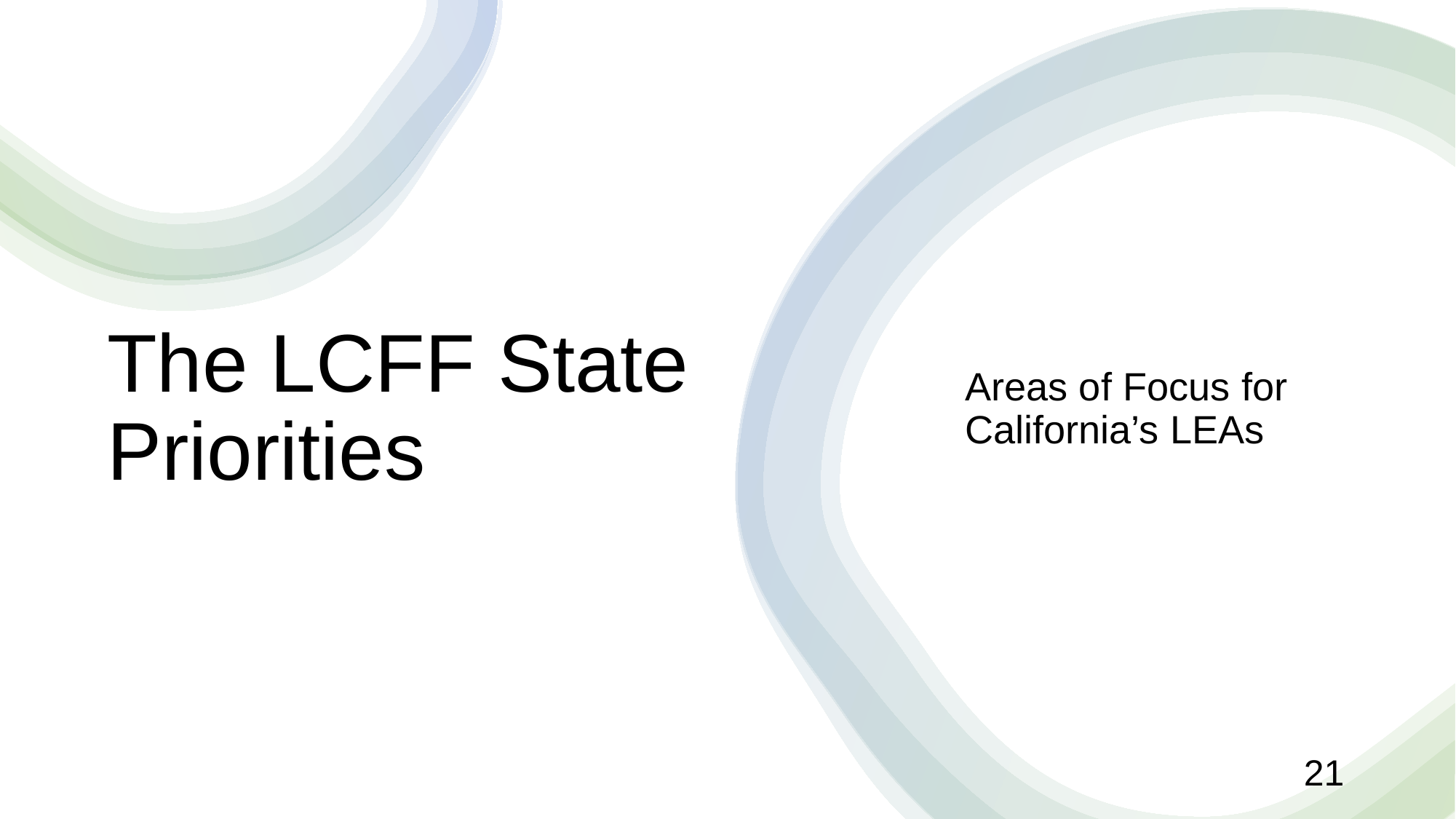

# The LCFF State Priorities
Areas of Focus for California’s LEAs
21